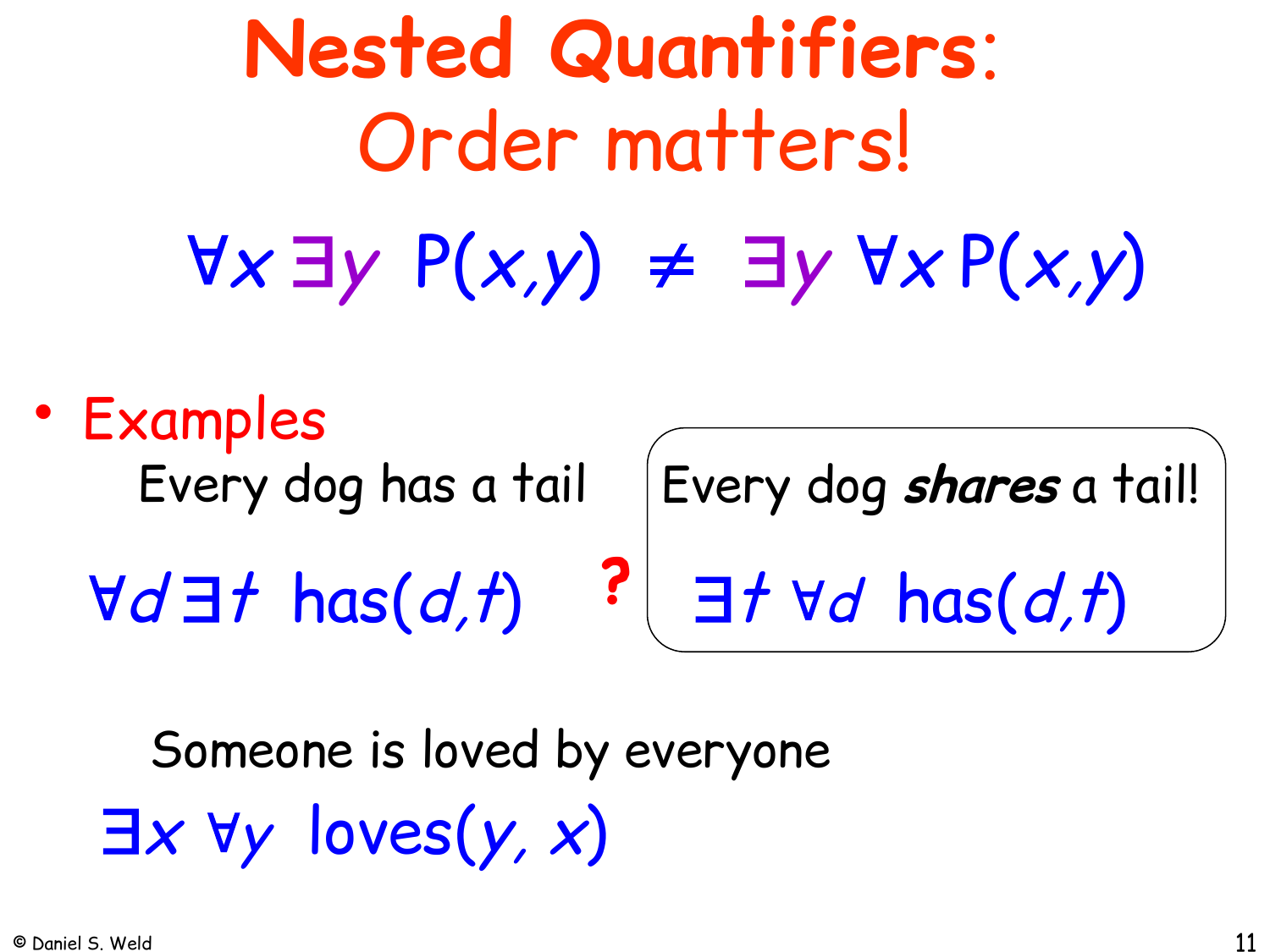

# Nested Quantifiers: Order matters!
∀x ∃y  P(x,y)  ≠  ∃y ∀x P(x,y)
Examples
Every dog has a tail

Every dog shares a tail!
?
∀d ∃t  has(d,t)
∃t ∀d  has(d,t)
Someone is loved by everyone
∃x ∀y  loves(y, x)
11
© Daniel S. Weld